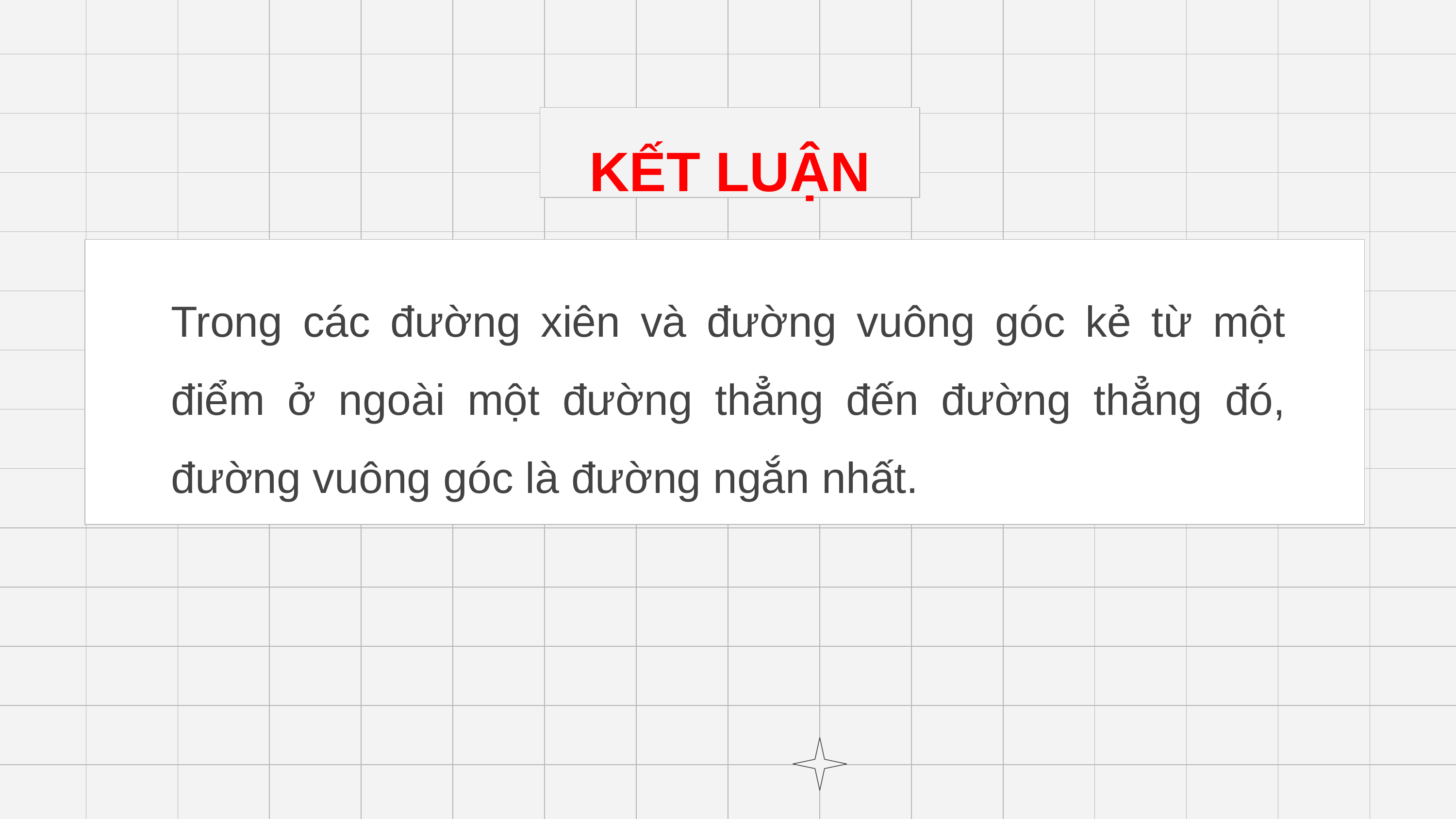

# KẾT LUẬN

Trong các đường xiên và đường vuông góc kẻ từ một điểm ở ngoài một đường thẳng đến đường thẳng đó, đường vuông góc là đường ngắn nhất.